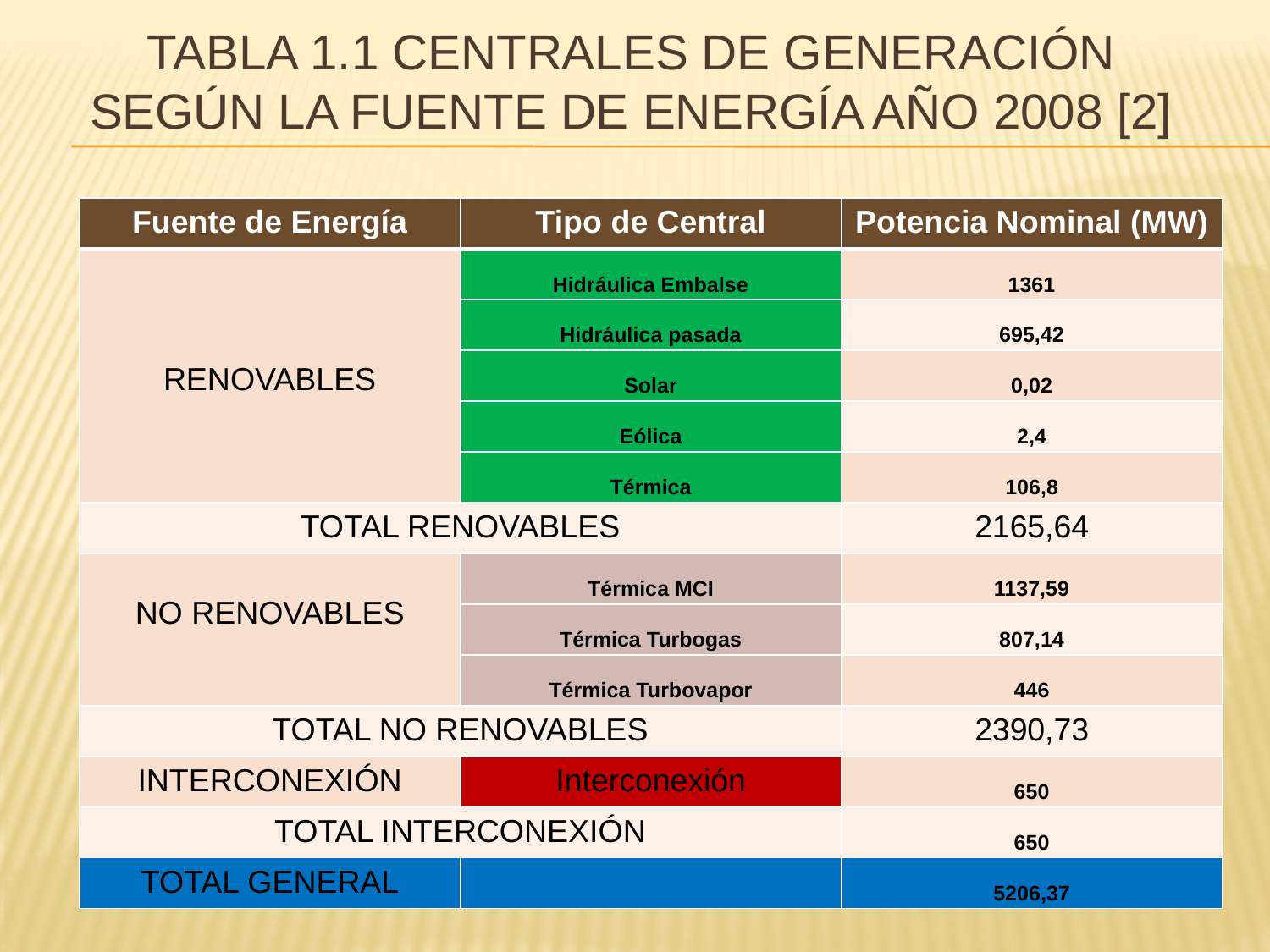

# Tabla 1.1 Centrales de generación según la fuente de energía año 2008 [2]
| Fuente de Energía | Tipo de Central | Potencia Nominal (MW) |
| --- | --- | --- |
| RENOVABLES | Hidráulica Embalse | 1361 |
|  | Hidráulica pasada | 695,42 |
|  | Solar | 0,02 |
|  | Eólica | 2,4 |
|  | Térmica | 106,8 |
| TOTAL RENOVABLES |  | 2165,64 |
| NO RENOVABLES | Térmica MCI | 1137,59 |
|  | Térmica Turbogas | 807,14 |
|  | Térmica Turbovapor | 446 |
| TOTAL NO RENOVABLES |  | 2390,73 |
| INTERCONEXIÓN | Interconexión | 650 |
| TOTAL INTERCONEXIÓN |  | 650 |
| TOTAL GENERAL |  | 5206,37 |